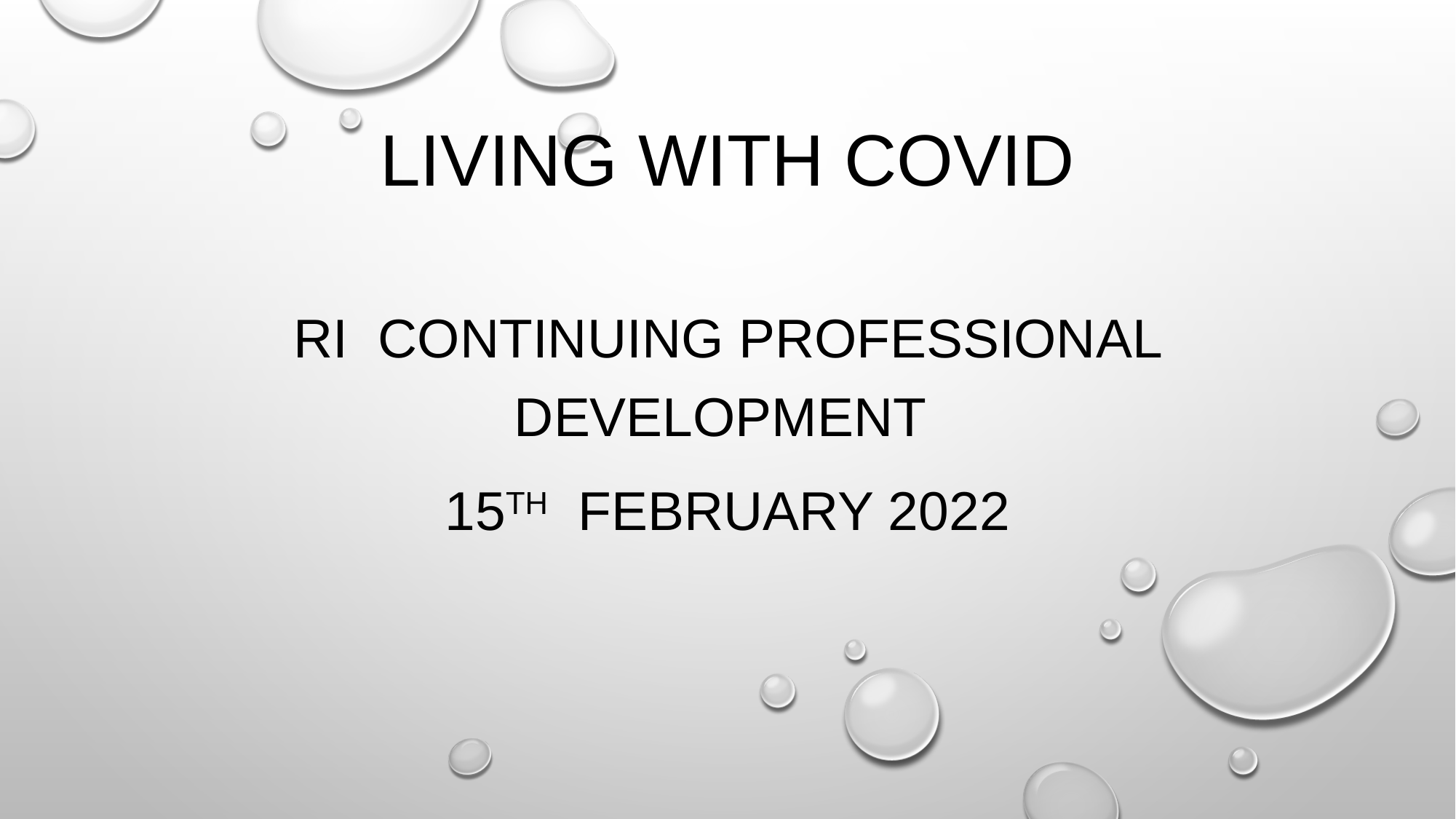

# Living with Covid
RI  Continuing Professional Development
15th  February 2022